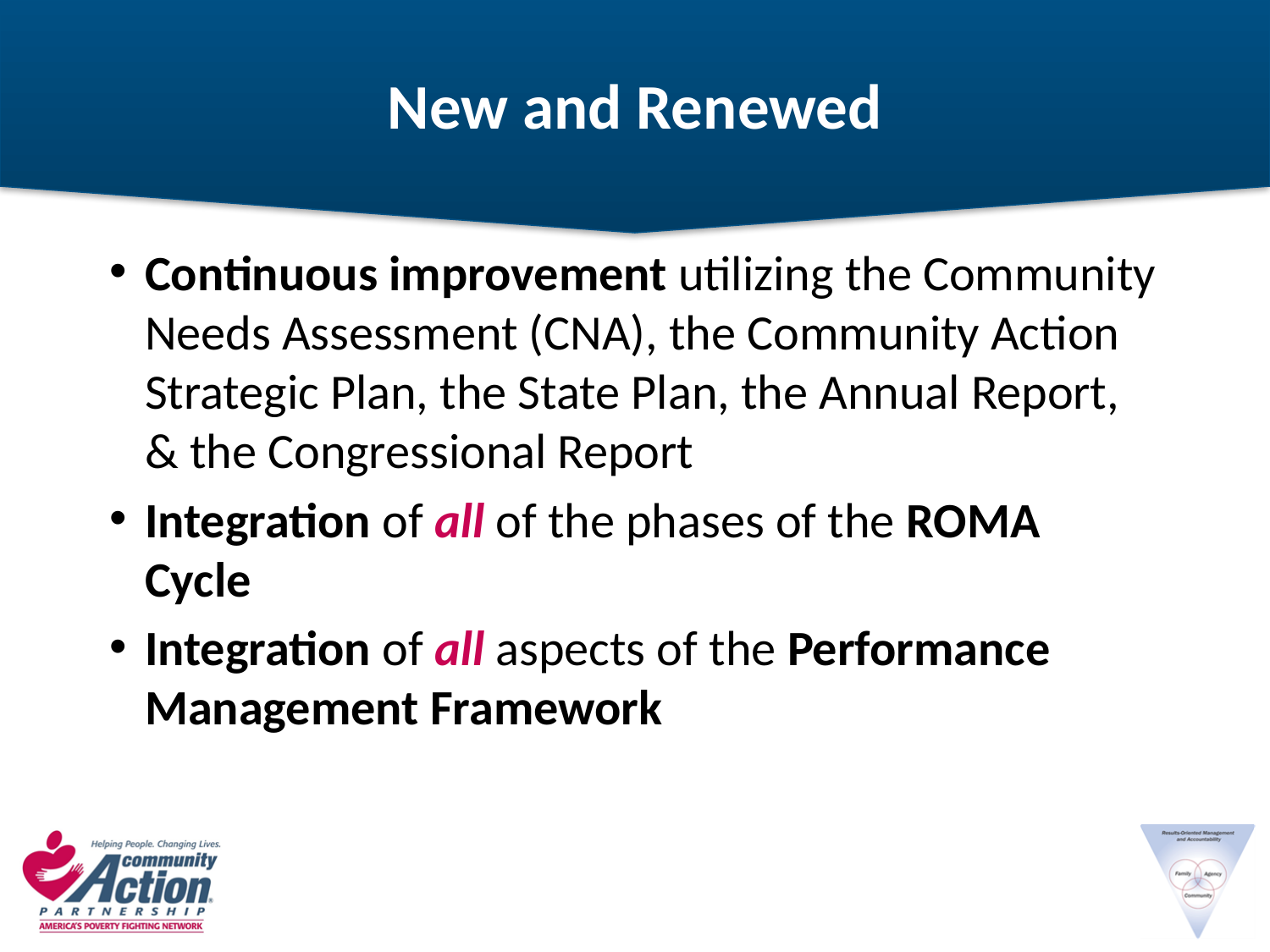

# New and Renewed
Continuous improvement utilizing the Community Needs Assessment (CNA), the Community Action Strategic Plan, the State Plan, the Annual Report, & the Congressional Report
Integration of all of the phases of the ROMA Cycle
Integration of all aspects of the Performance Management Framework